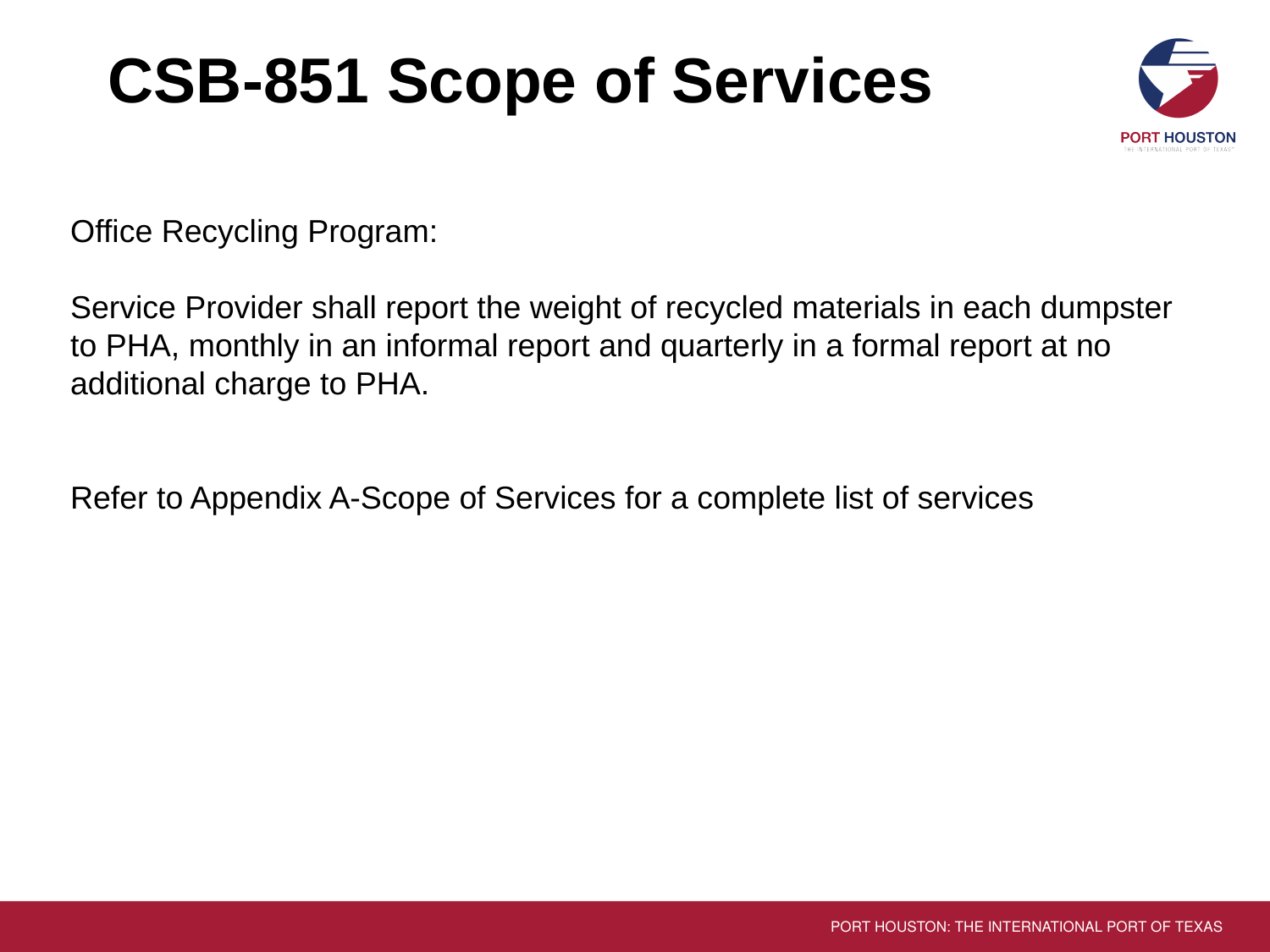

# CSB-851 Scope of Services
Office Recycling Program:

Service Provider shall report the weight of recycled materials in each dumpster to PHA, monthly in an informal report and quarterly in a formal report at no additional charge to PHA.

Refer to Appendix A-Scope of Services for a complete list of services
Turning Basin